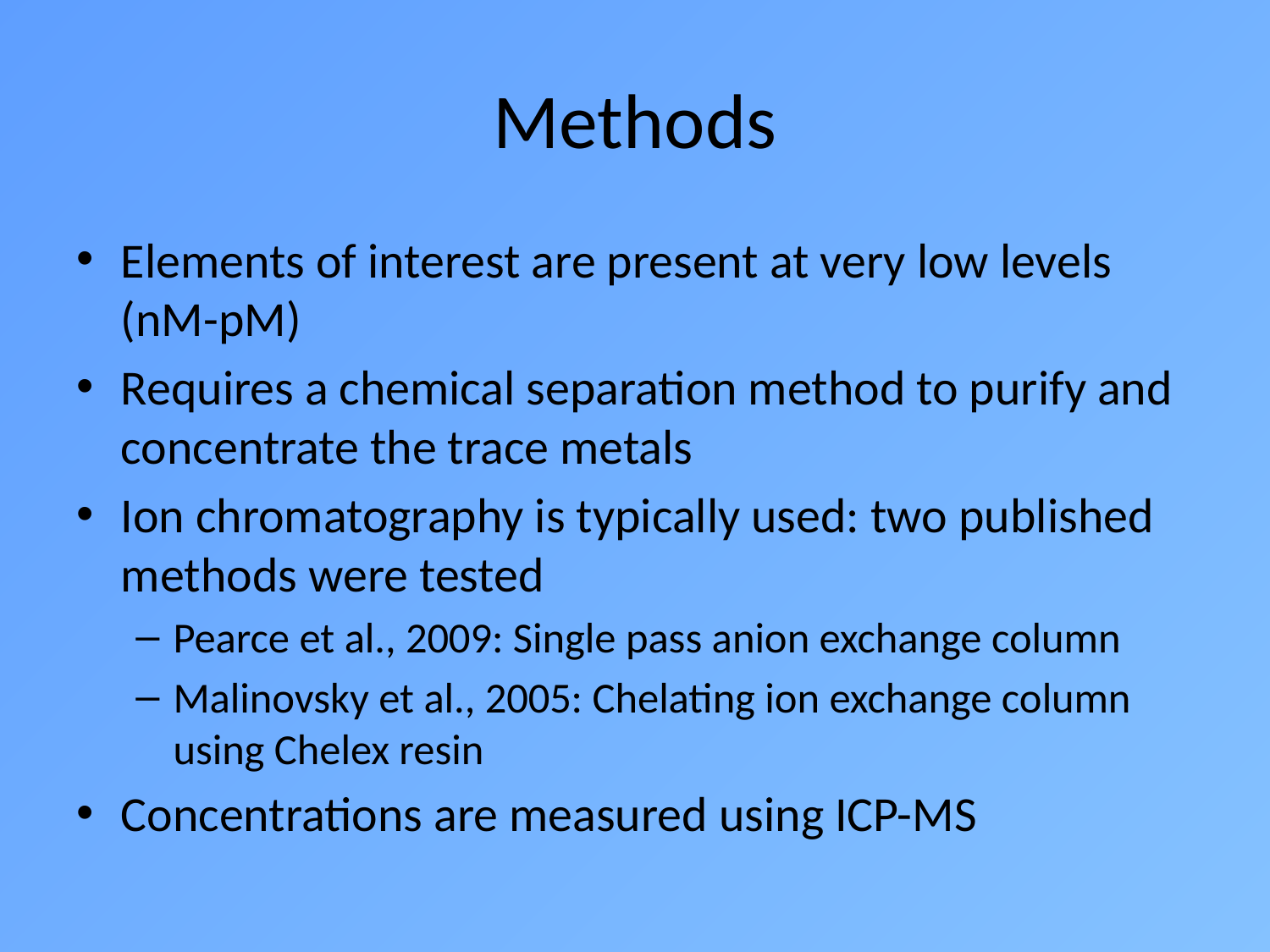

# Methods
Elements of interest are present at very low levels (nM-pM)
Requires a chemical separation method to purify and concentrate the trace metals
Ion chromatography is typically used: two published methods were tested
Pearce et al., 2009: Single pass anion exchange column
Malinovsky et al., 2005: Chelating ion exchange column using Chelex resin
Concentrations are measured using ICP-MS